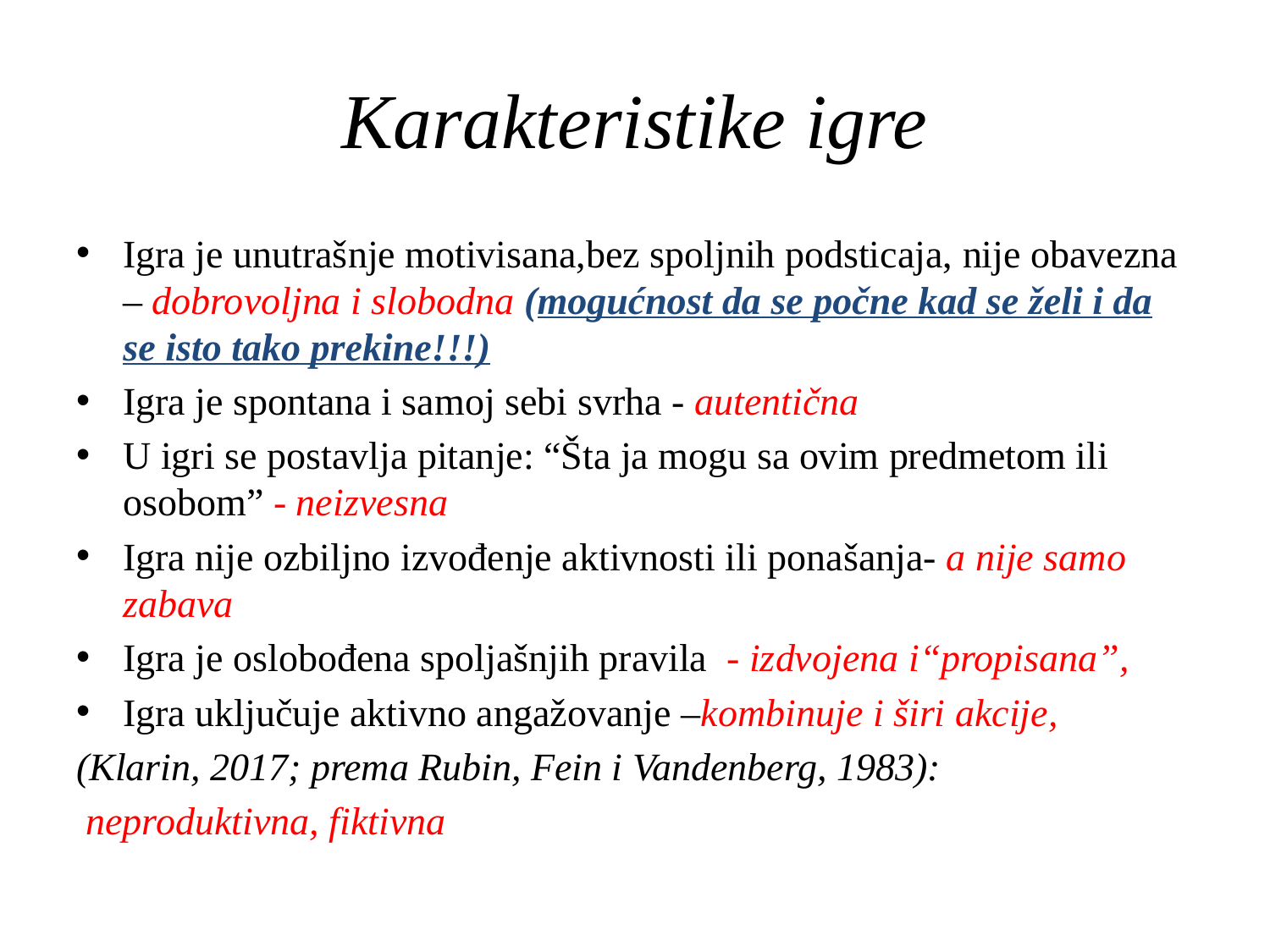

# Karakteristike igre
Igra je unutrašnje motivisana,bez spoljnih podsticaja, nije obavezna – dobrovoljna i slobodna (mogućnost da se počne kad se želi i da se isto tako prekine!!!)
Igra je spontana i samoj sebi svrha - autentična
U igri se postavlja pitanje: “Šta ja mogu sa ovim predmetom ili osobom” - neizvesna
Igra nije ozbiljno izvođenje aktivnosti ili ponašanja- a nije samo zabava
Igra je oslobođena spoljašnjih pravila  - izdvojena i“propisana”,
Igra uključuje aktivno angažovanje –kombinuje i širi akcije,
(Klarin, 2017; prema Rubin, Fein i Vandenberg, 1983):
 neproduktivna, fiktivna